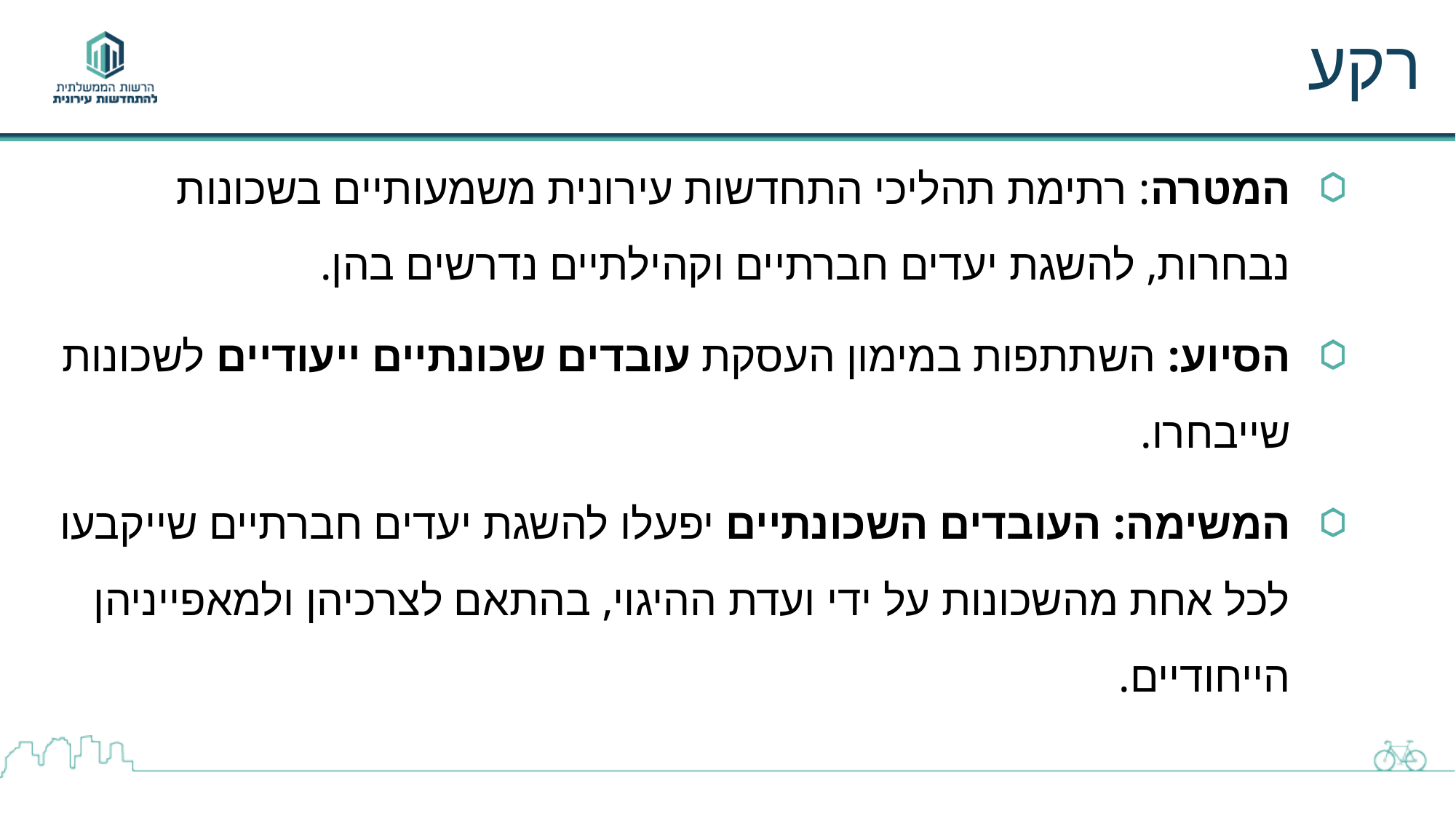

# רקע
המטרה: רתימת תהליכי התחדשות עירונית משמעותיים בשכונות נבחרות, להשגת יעדים חברתיים וקהילתיים נדרשים בהן.
הסיוע: השתתפות במימון העסקת עובדים שכונתיים ייעודיים לשכונות שייבחרו.
המשימה: העובדים השכונתיים יפעלו להשגת יעדים חברתיים שייקבעו לכל אחת מהשכונות על ידי ועדת ההיגוי, בהתאם לצרכיהן ולמאפייניהן הייחודיים.